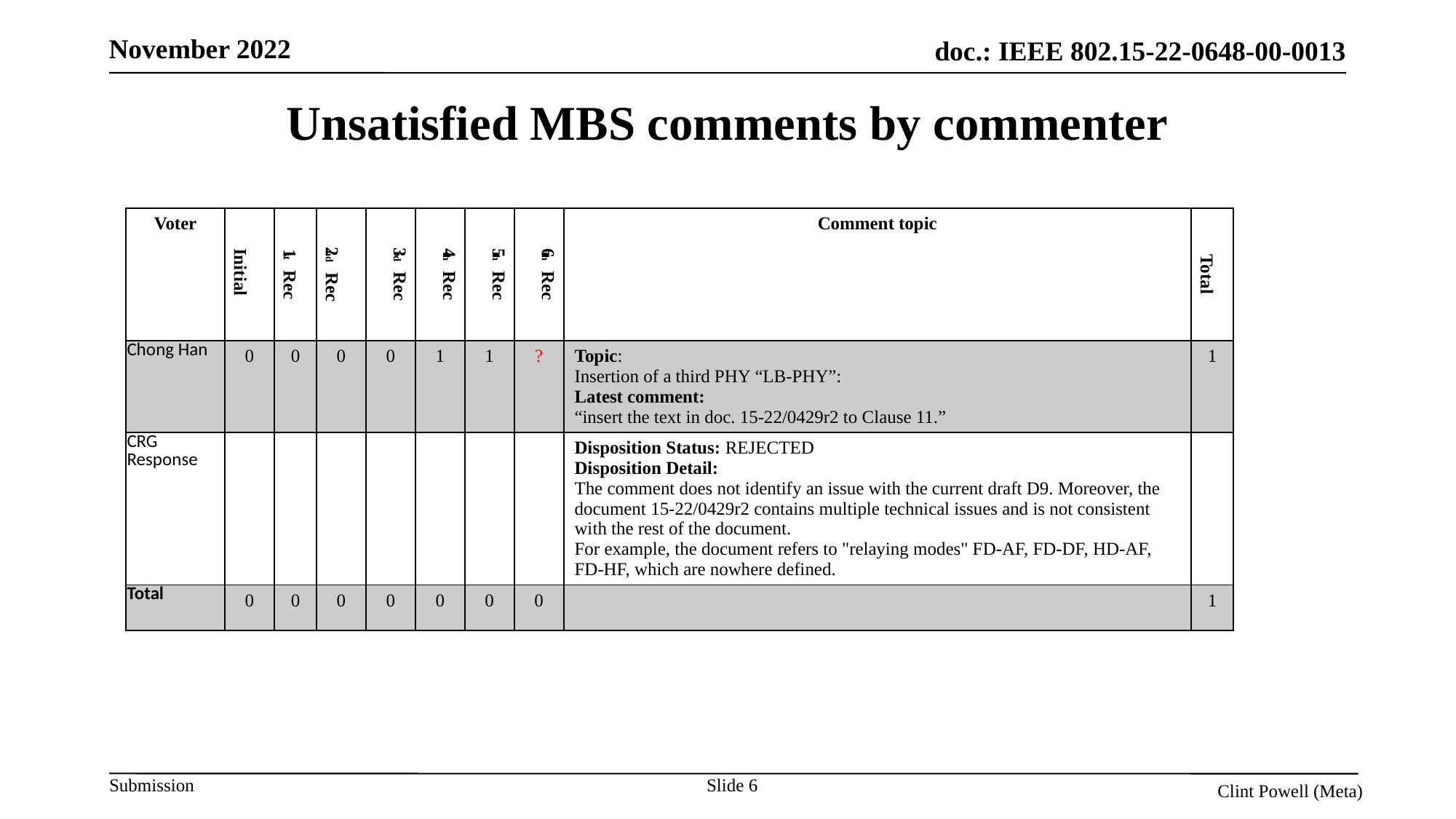

# Unsatisfied MBS comments by commenter
| Voter | Initial | 1st Rec | 2nd Rec | 3rd Rec | 4th Rec | 5th Rec | 6th Rec | Comment topic | Total |
| --- | --- | --- | --- | --- | --- | --- | --- | --- | --- |
| Chong Han | 0 | 0 | 0 | 0 | 1 | 1 | ? | Topic: Insertion of a third PHY “LB-PHY”: Latest comment: “insert the text in doc. 15-22/0429r2 to Clause 11.” | 1 |
| CRG Response |  |  |  |  |  |  |  | Disposition Status: REJECTED Disposition Detail: The comment does not identify an issue with the current draft D9. Moreover, the document 15-22/0429r2 contains multiple technical issues and is not consistent with the rest of the document. For example, the document refers to "relaying modes" FD-AF, FD-DF, HD-AF, FD-HF, which are nowhere defined. |  |
| Total | 0 | 0 | 0 | 0 | 0 | 0 | 0 |  | 1 |
Slide 6